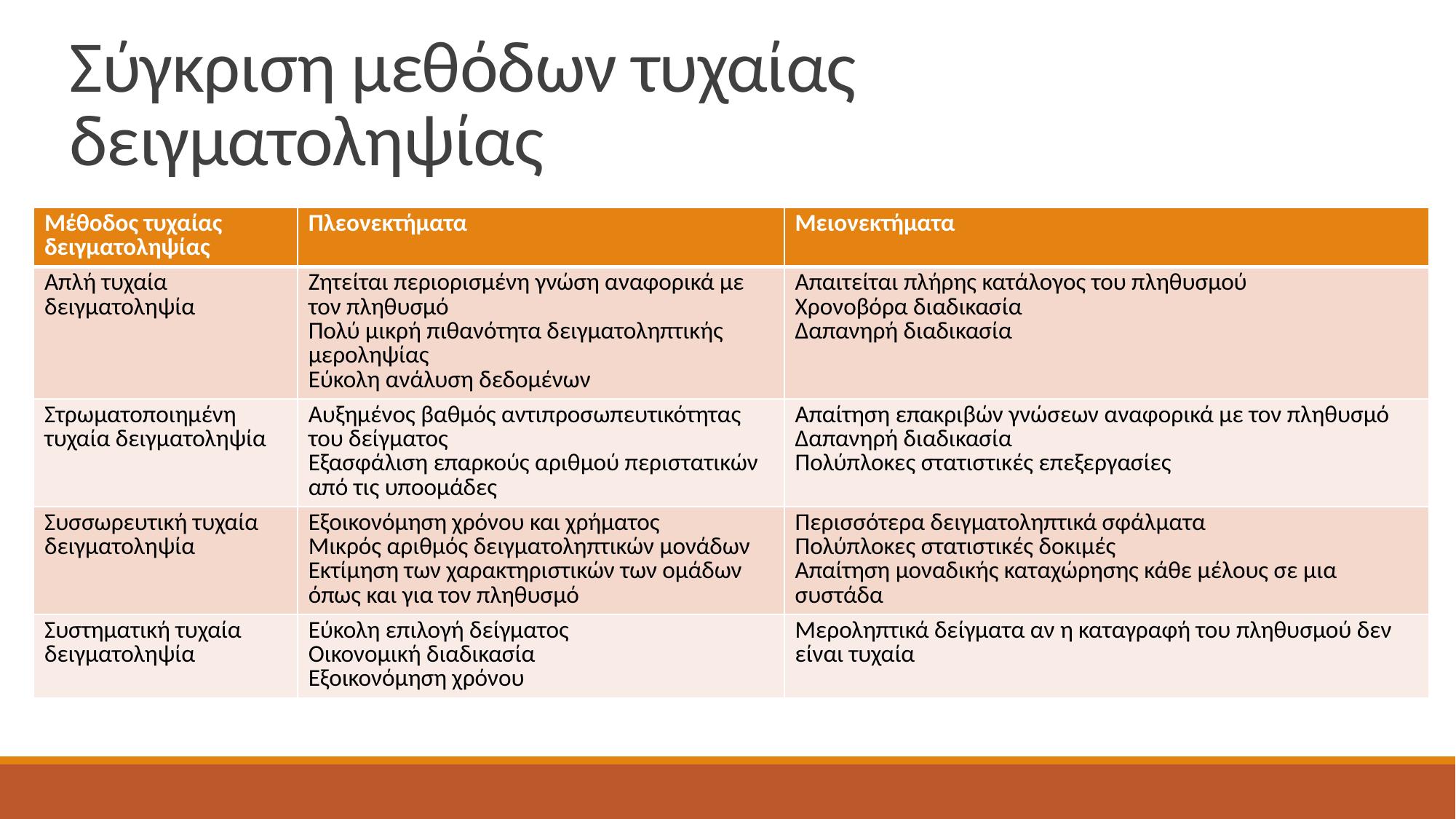

# Σύγκριση μεθόδων τυχαίας δειγματοληψίας
| Μέθοδος τυχαίας δειγματοληψίας | Πλεονεκτήματα | Μειονεκτήματα |
| --- | --- | --- |
| Απλή τυχαία δειγματοληψία | Ζητείται περιορισμένη γνώση αναφορικά με τον πληθυσμό Πολύ μικρή πιθανότητα δειγματοληπτικής μεροληψίας Εύκολη ανάλυση δεδομένων | Απαιτείται πλήρης κατάλογος του πληθυσμού Χρονοβόρα διαδικασία Δαπανηρή διαδικασία |
| Στρωματοποιημένη τυχαία δειγματοληψία | Αυξημένος βαθμός αντιπροσωπευτικότητας του δείγματος Εξασφάλιση επαρκούς αριθμού περιστατικών από τις υποομάδες | Απαίτηση επακριβών γνώσεων αναφορικά με τον πληθυσμό Δαπανηρή διαδικασία Πολύπλοκες στατιστικές επεξεργασίες |
| Συσσωρευτική τυχαία δειγματοληψία | Εξοικονόμηση χρόνου και χρήματος Μικρός αριθμός δειγματοληπτικών μονάδων Εκτίμηση των χαρακτηριστικών των ομάδων όπως και για τον πληθυσμό | Περισσότερα δειγματοληπτικά σφάλματα Πολύπλοκες στατιστικές δοκιμές Απαίτηση μοναδικής καταχώρησης κάθε μέλους σε μια συστάδα |
| Συστηματική τυχαία δειγματοληψία | Εύκολη επιλογή δείγματος Οικονομική διαδικασία Εξοικονόμηση χρόνου | Μεροληπτικά δείγματα αν η καταγραφή του πληθυσμού δεν είναι τυχαία |